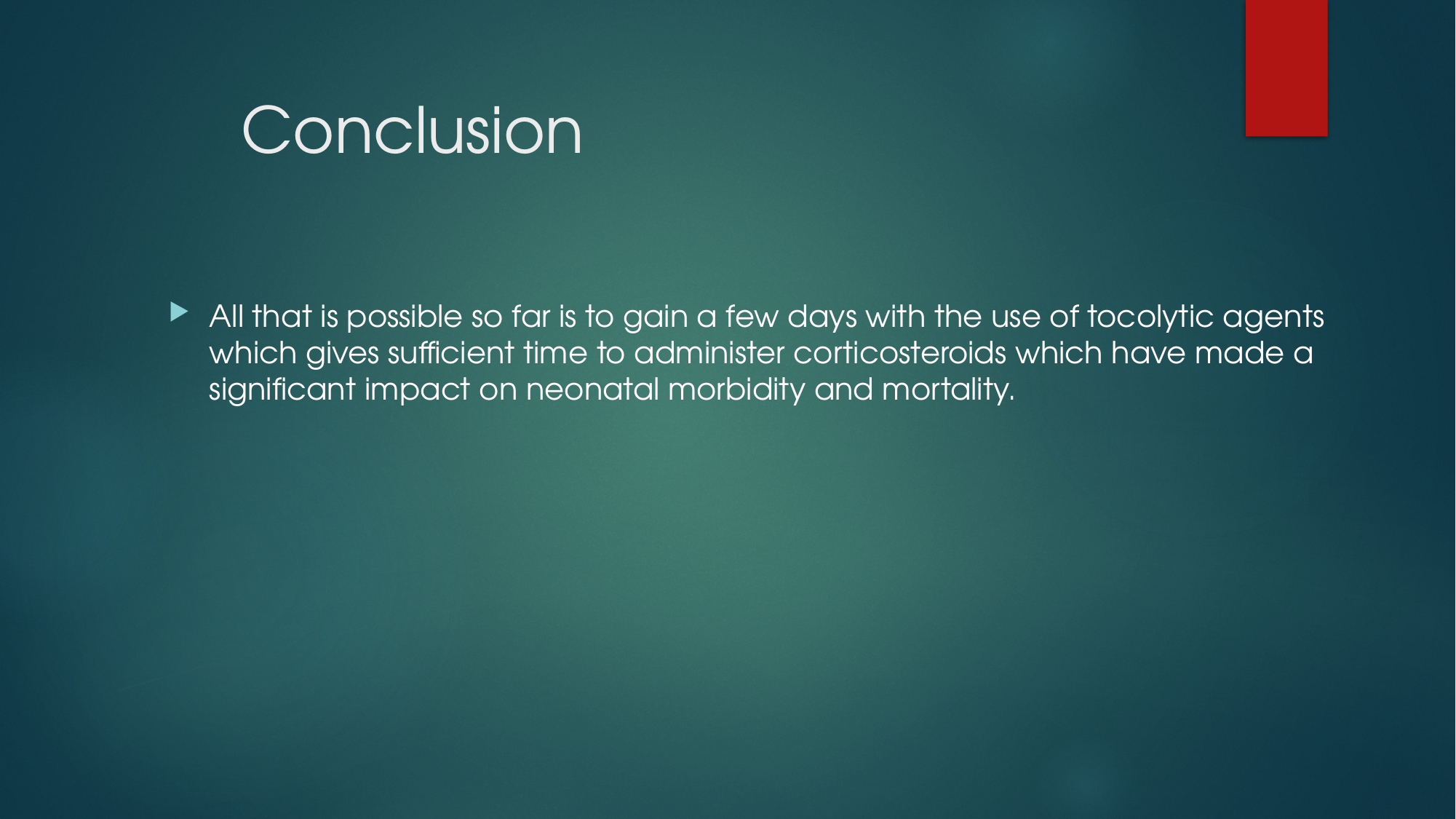

# Conclusion
All that is possible so far is to gain a few days with the use of tocolytic agents which gives sufficient time to administer corticosteroids which have made a significant impact on neonatal morbidity and mortality.